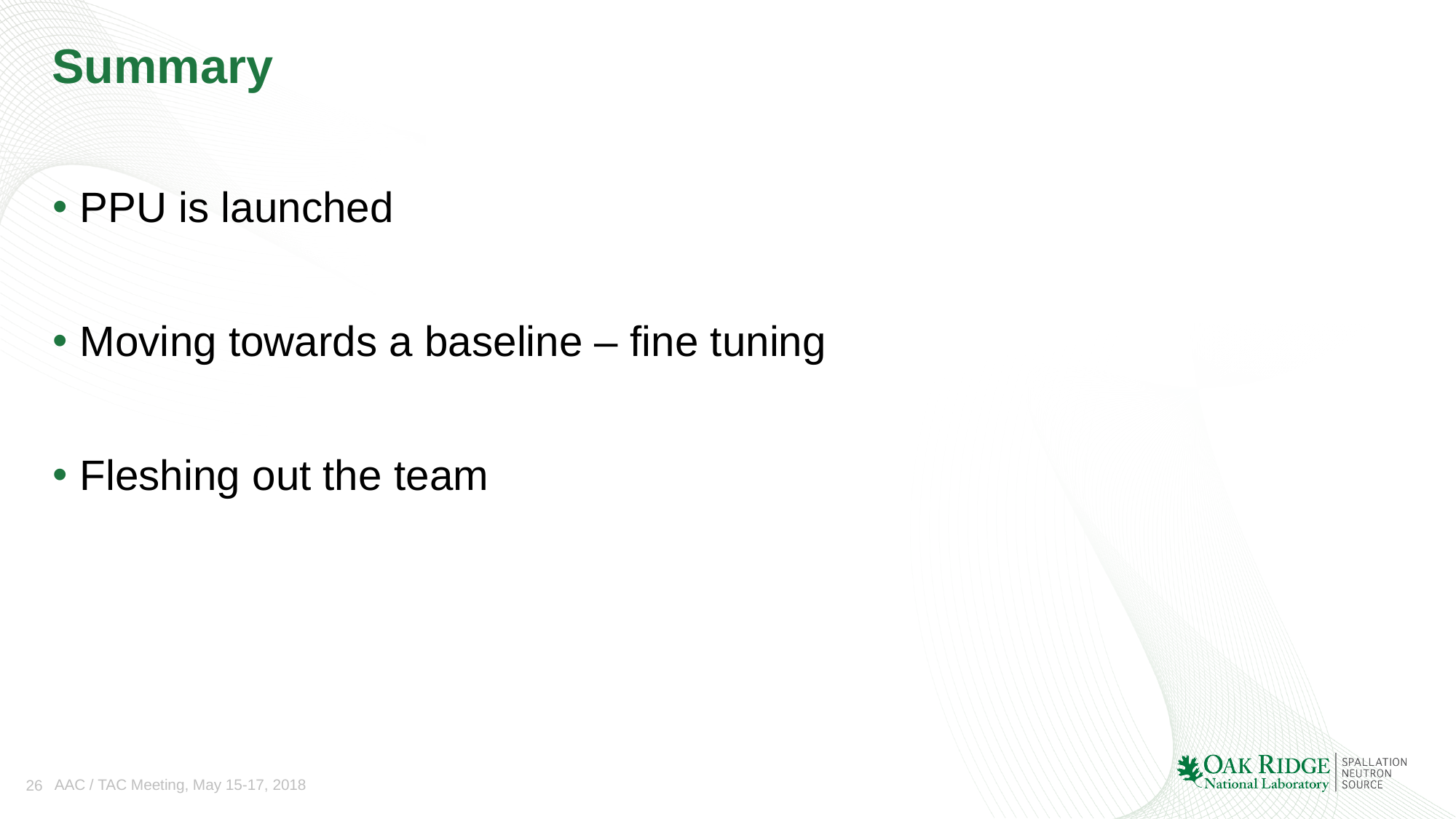

# Summary
PPU is launched

Moving towards a baseline – fine tuning

Fleshing out the team